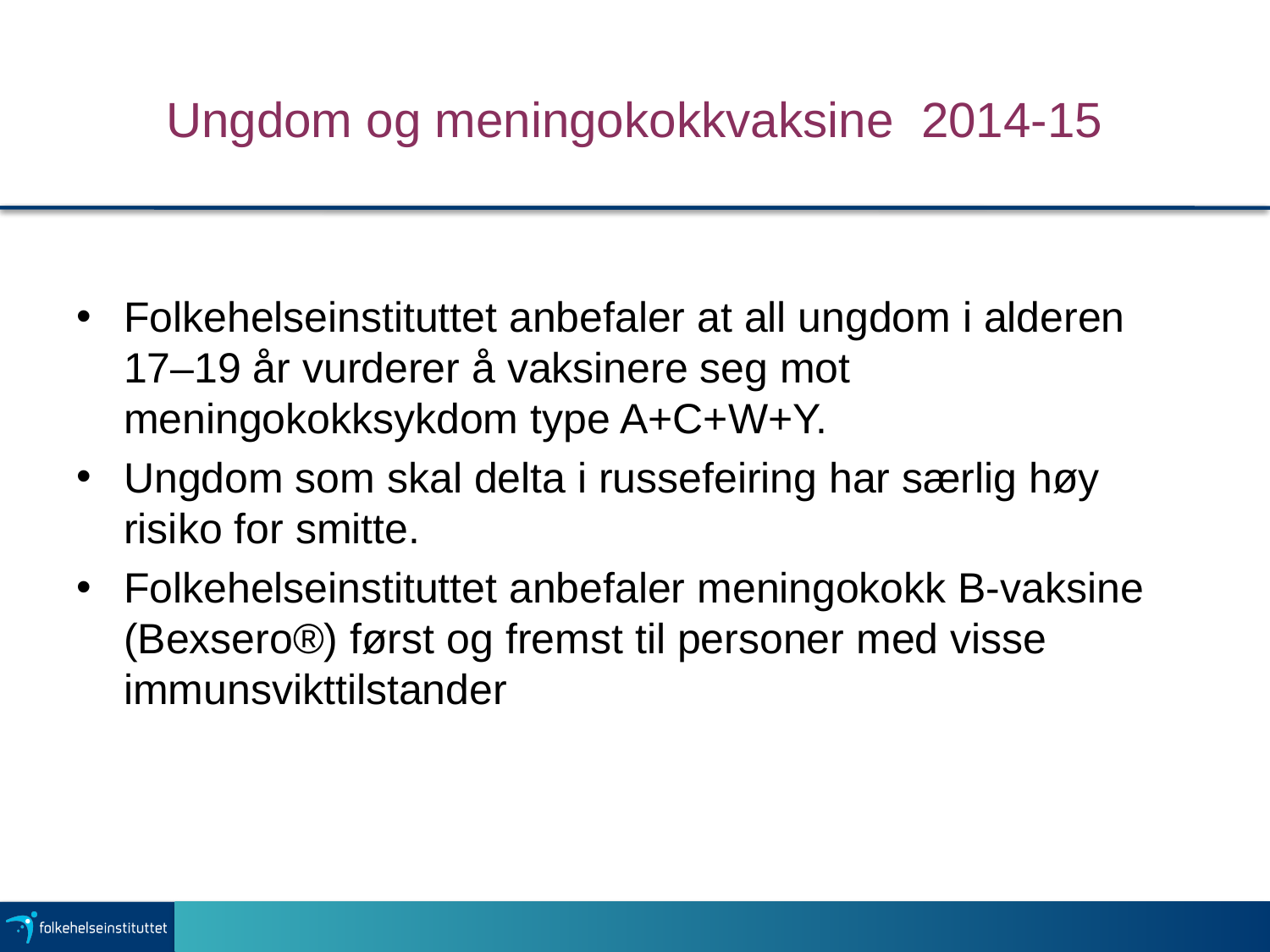

# Ungdom og meningokokkvaksine  2014-15
Folkehelseinstituttet anbefaler at all ungdom i alderen 17–19 år vurderer å vaksinere seg mot meningokokksykdom type A+C+W+Y.
Ungdom som skal delta i russefeiring har særlig høy risiko for smitte.
Folkehelseinstituttet anbefaler meningokokk B-vaksine (Bexsero®) først og fremst til personer med visse immunsvikttilstander